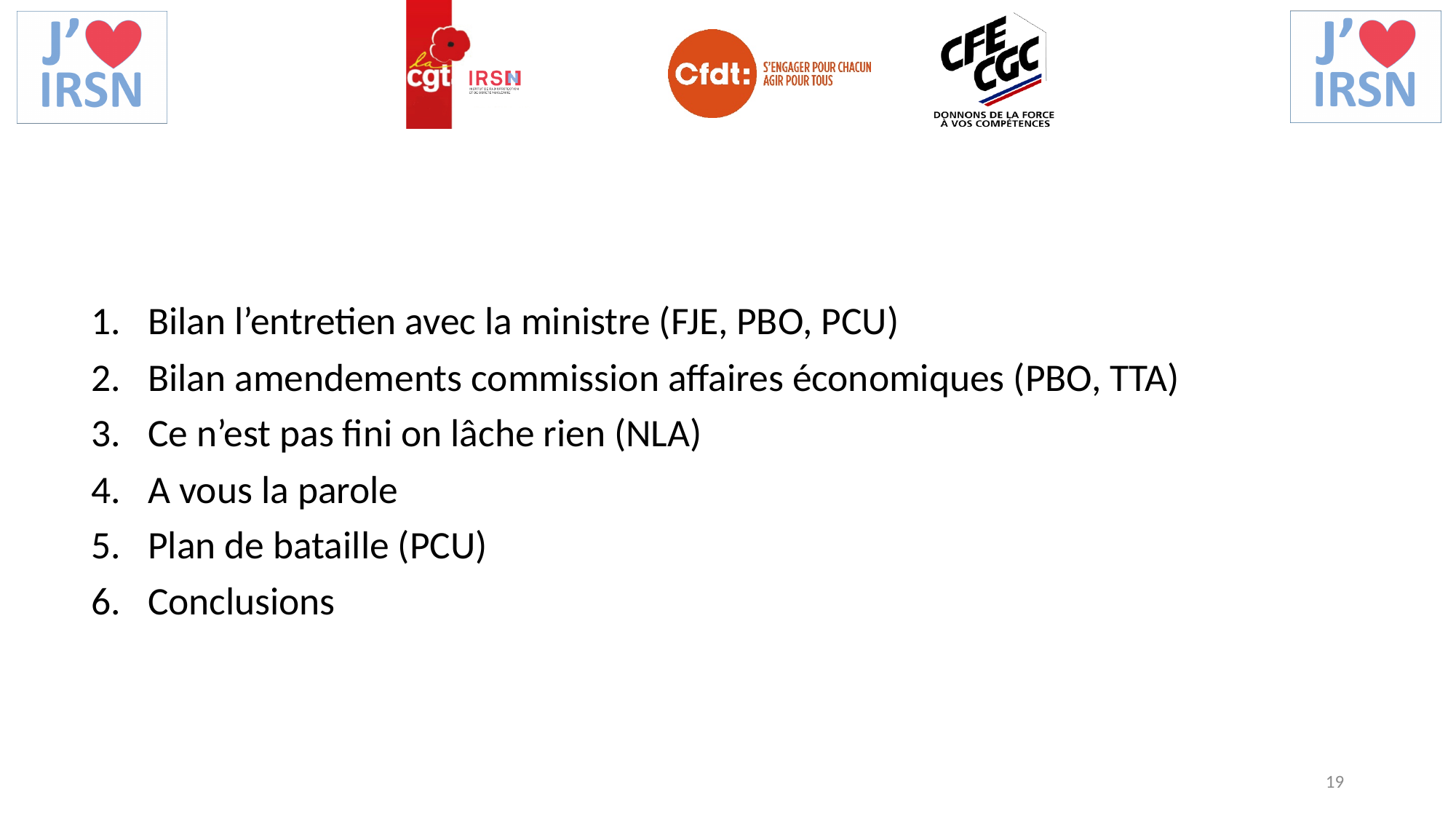

Bilan l’entretien avec la ministre (FJE, PBO, PCU)
Bilan amendements commission affaires économiques (PBO, TTA)
Ce n’est pas fini on lâche rien (NLA)
A vous la parole
Plan de bataille (PCU)
Conclusions

19